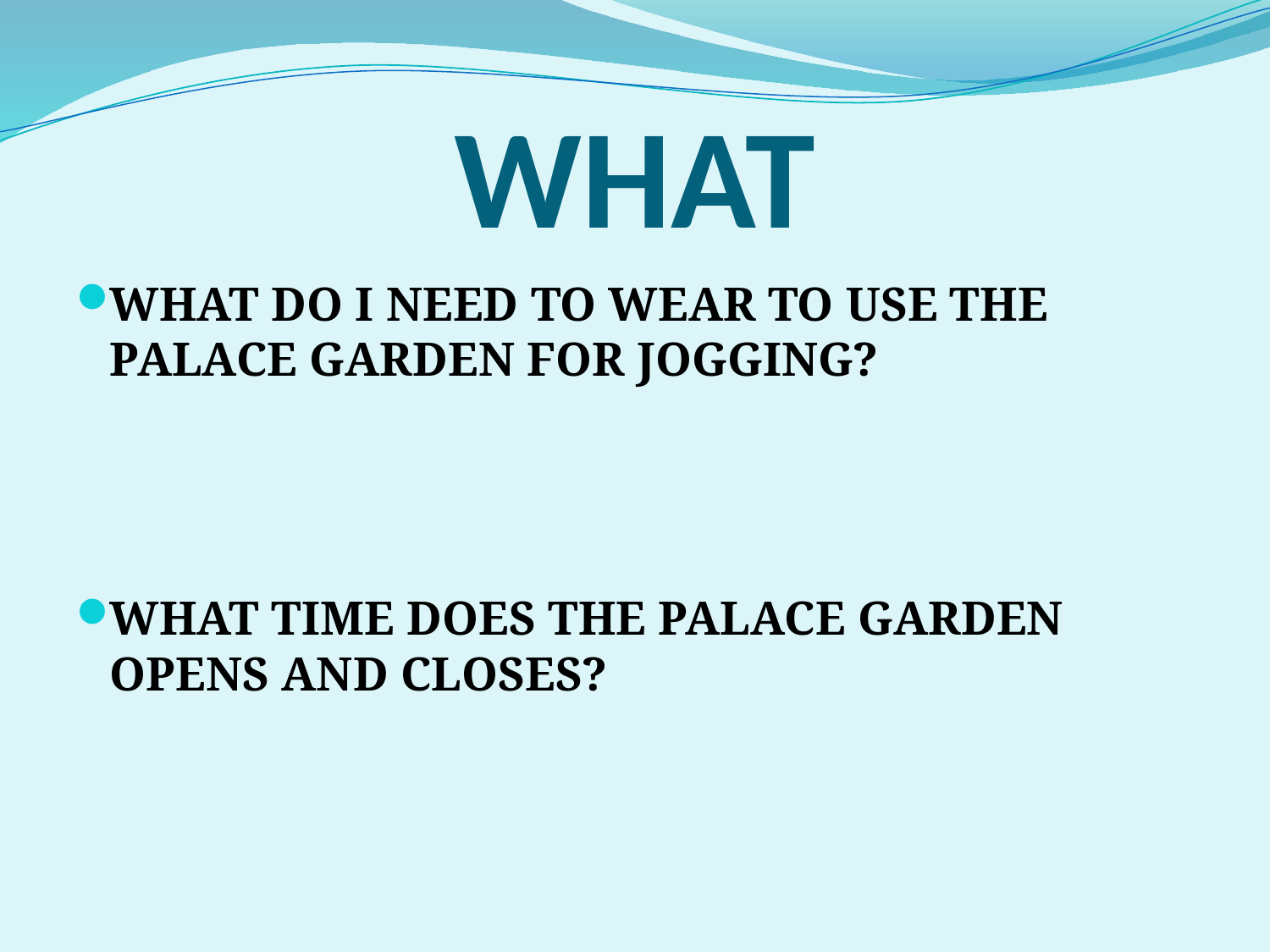

# WHAT
WHAT DO I NEED TO WEAR TO USE THE PALACE GARDEN FOR JOGGING?

WHAT TIME DOES THE PALACE GARDEN OPENS AND CLOSES?